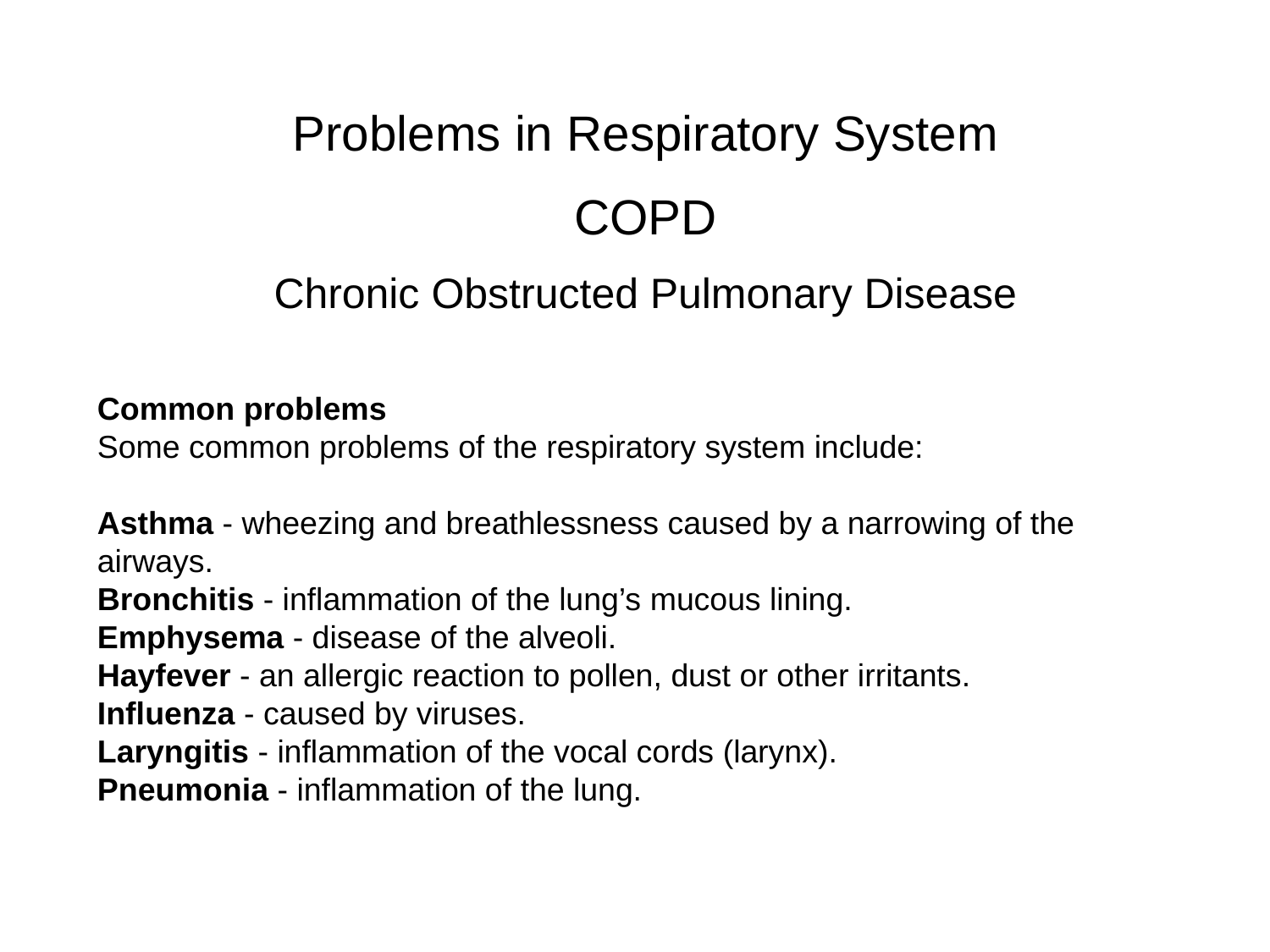

Problems in Respiratory System
COPD
Chronic Obstructed Pulmonary Disease

Common problems
Some common problems of the respiratory system include:

Asthma - wheezing and breathlessness caused by a narrowing of the airways.
Bronchitis - inflammation of the lung’s mucous lining.
Emphysema - disease of the alveoli.
Hayfever - an allergic reaction to pollen, dust or other irritants.
Influenza - caused by viruses.
Laryngitis - inflammation of the vocal cords (larynx).
Pneumonia - inflammation of the lung.